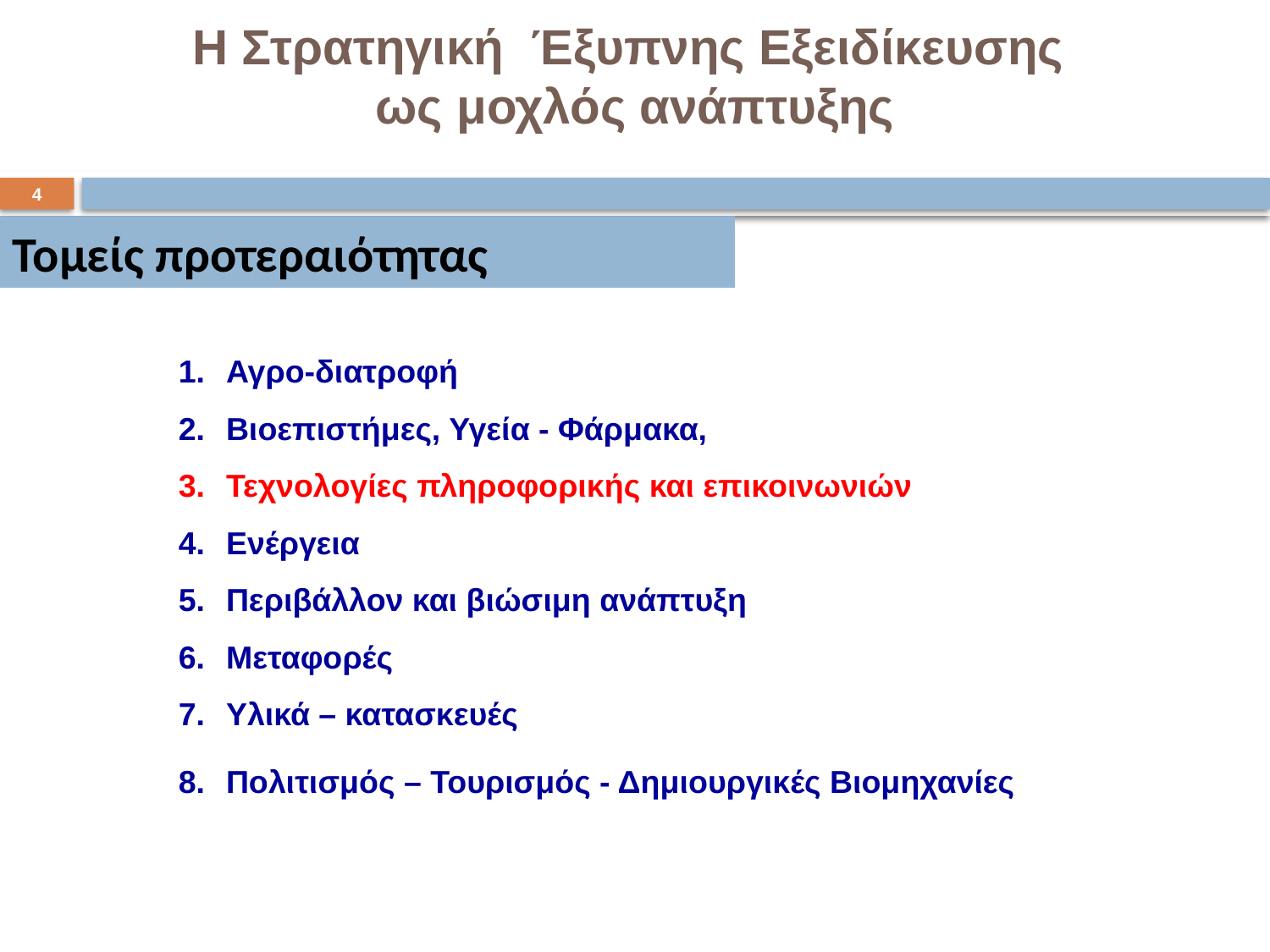

# Η Στρατηγική  Έξυπνης Εξειδίκευσης ως μοχλός ανάπτυξης
4
Τομείς προτεραιότητας
Αγρο-διατροφή
Βιοεπιστήμες, Υγεία - Φάρμακα,
Τεχνολογίες πληροφορικής και επικοινωνιών
Ενέργεια
Περιβάλλον και βιώσιμη ανάπτυξη
Μεταφορές
Υλικά – κατασκευές
Πολιτισμός – Τουρισμός - Δημιουργικές Βιομηχανίες